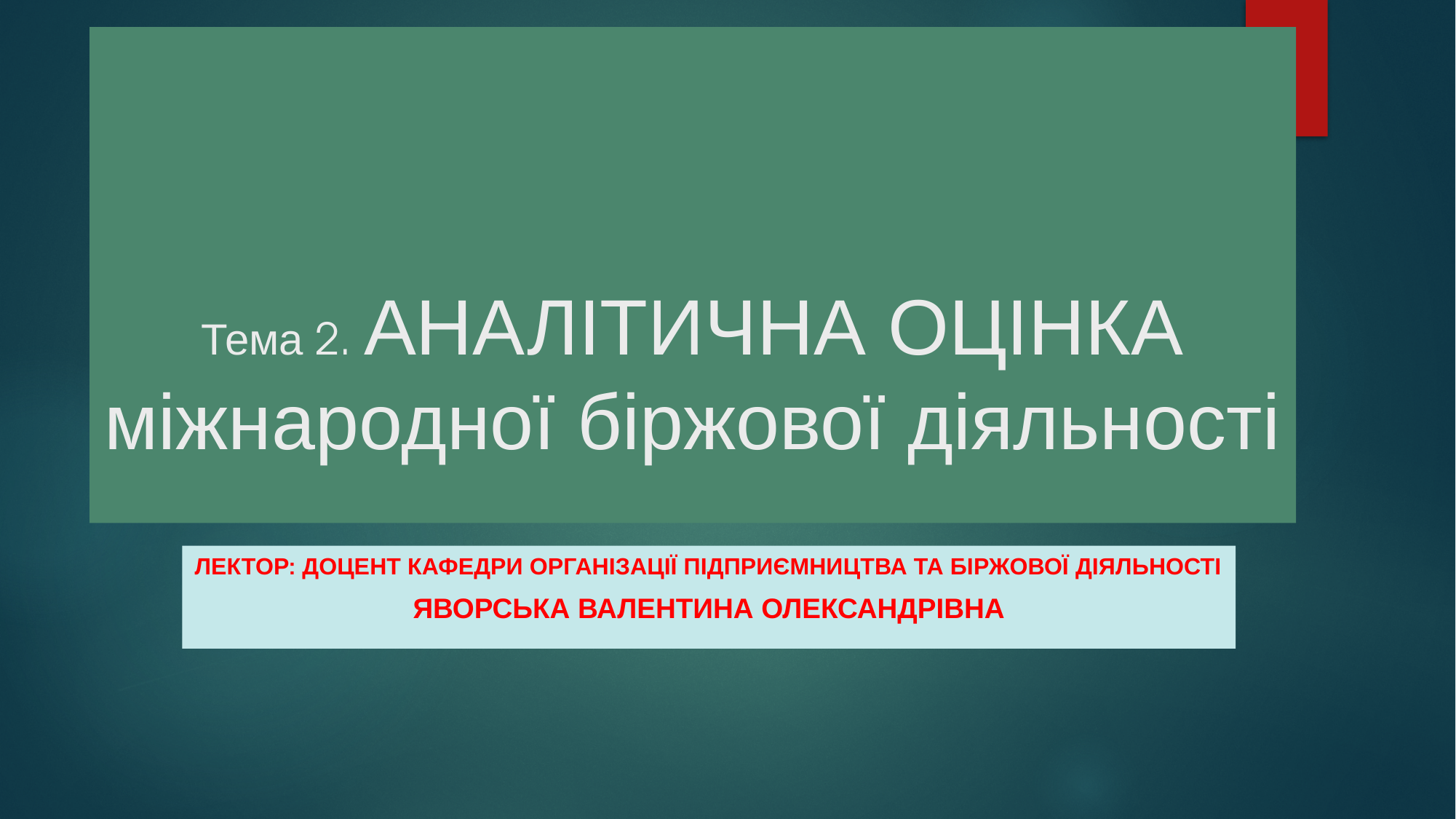

# Тема 2. АНАЛІТИЧНА ОЦІНКА міжнародної біржової діяльності
Лектор: доцент КАФЕДРИ ОРГАНІЗАЦІЇ ПІДПРИЄМНИЦТВА ТА БІРЖОВОЇ ДІЯЛЬНОСТІ
Яворська ВАЛЕНТИНА ОЛЕКСАНДРІВНА